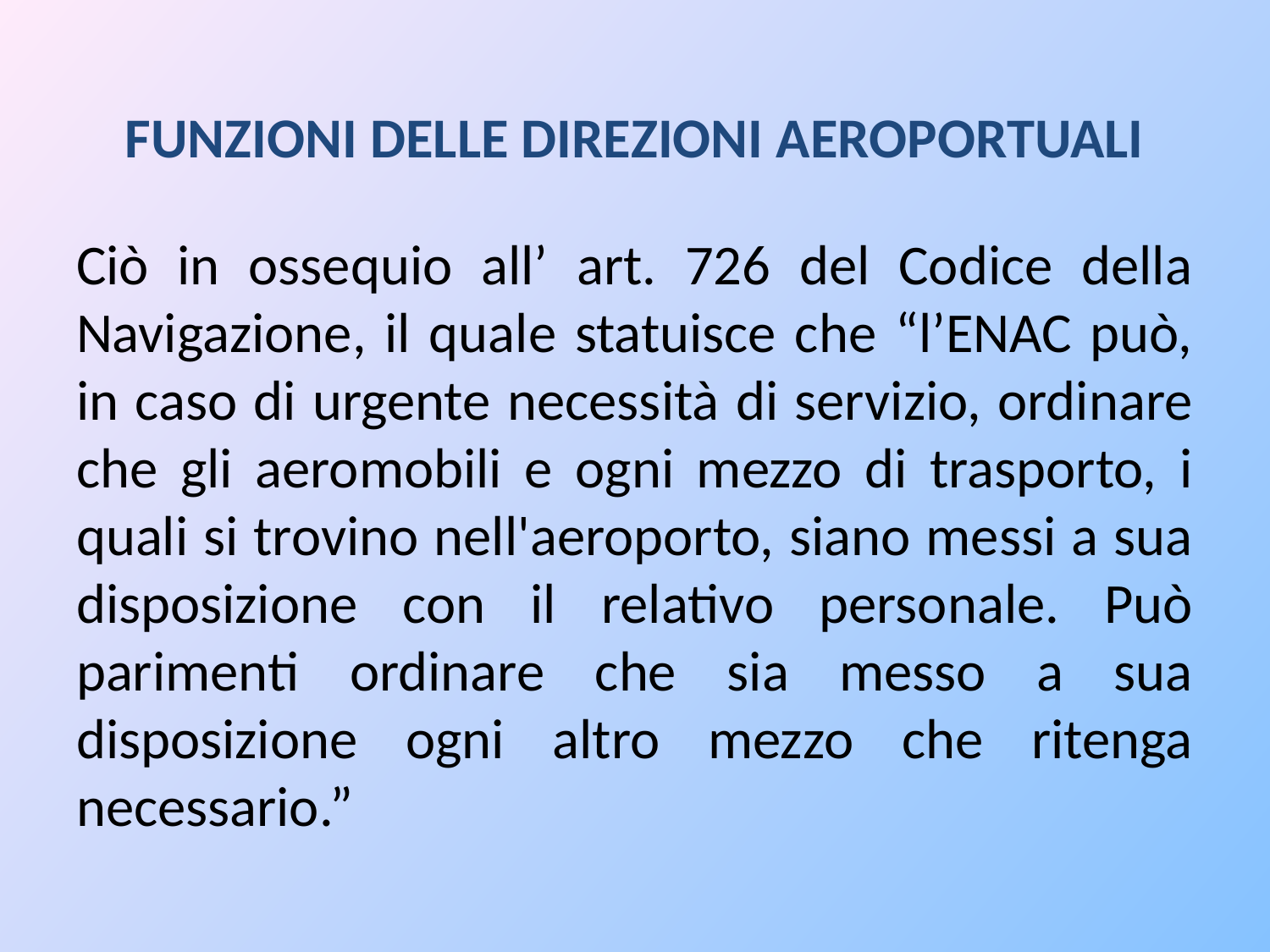

# FUNZIONI DELLE DIREZIONI AEROPORTUALI
Ciò in ossequio all’ art. 726 del Codice della Navigazione, il quale statuisce che “l’ENAC può, in caso di urgente necessità di servizio, ordinare che gli aeromobili e ogni mezzo di trasporto, i quali si trovino nell'aeroporto, siano messi a sua disposizione con il relativo personale. Può parimenti ordinare che sia messo a sua disposizione ogni altro mezzo che ritenga necessario.”